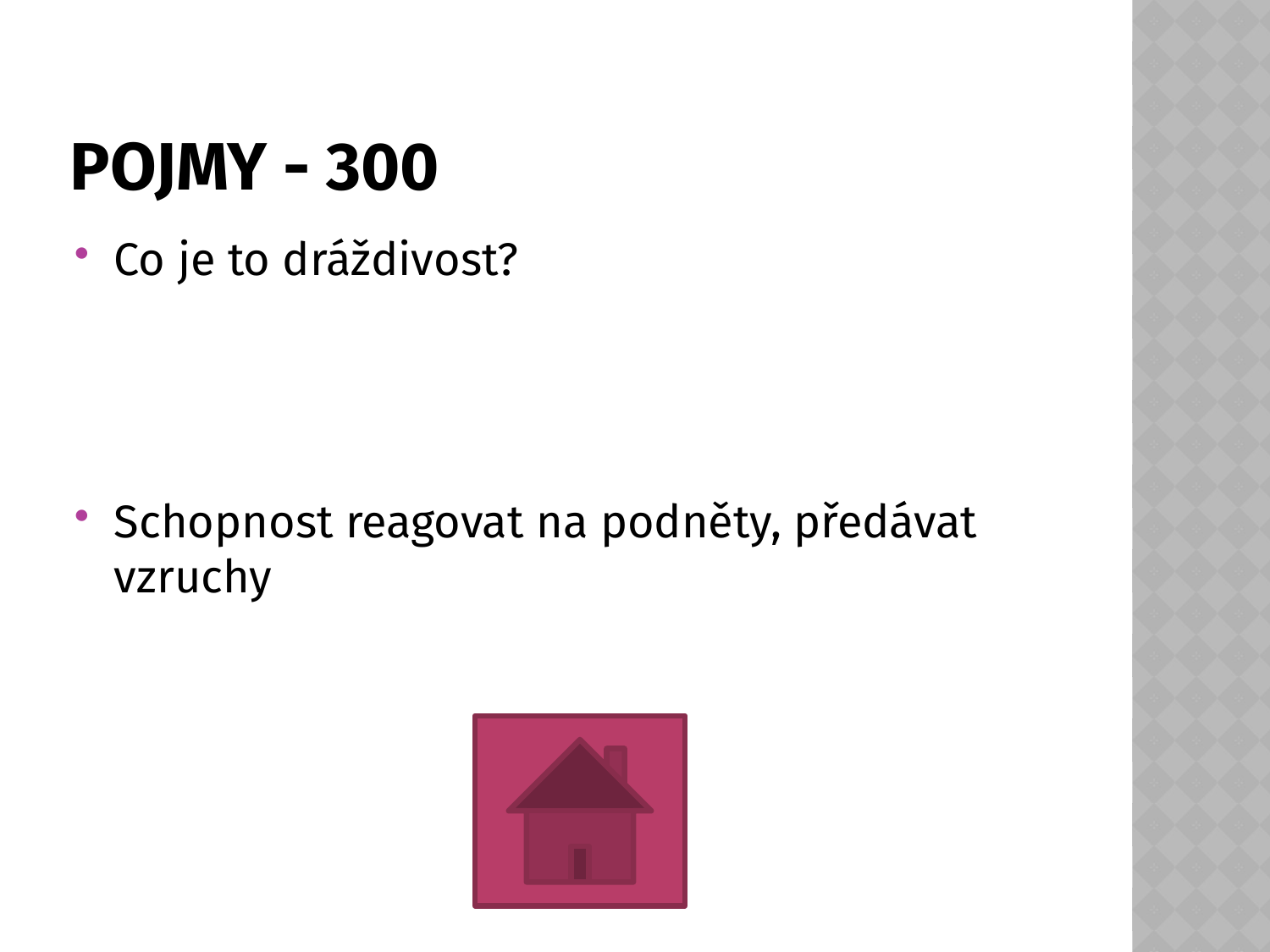

# POJMY - 300
Co je to dráždivost?

Schopnost reagovat na podněty, předávat vzruchy